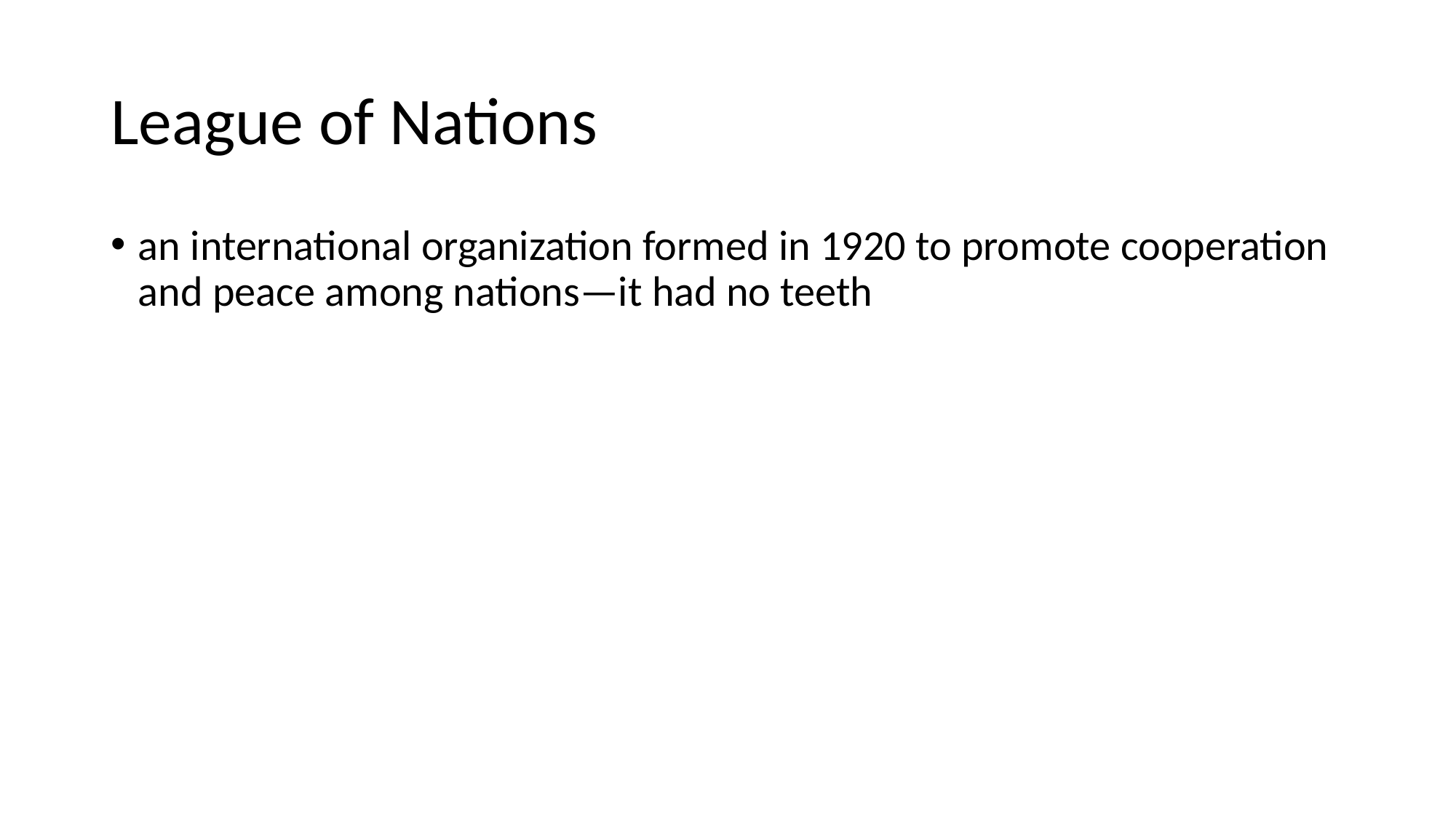

# League of Nations
an international organization formed in 1920 to promote cooperation and peace among nations—it had no teeth